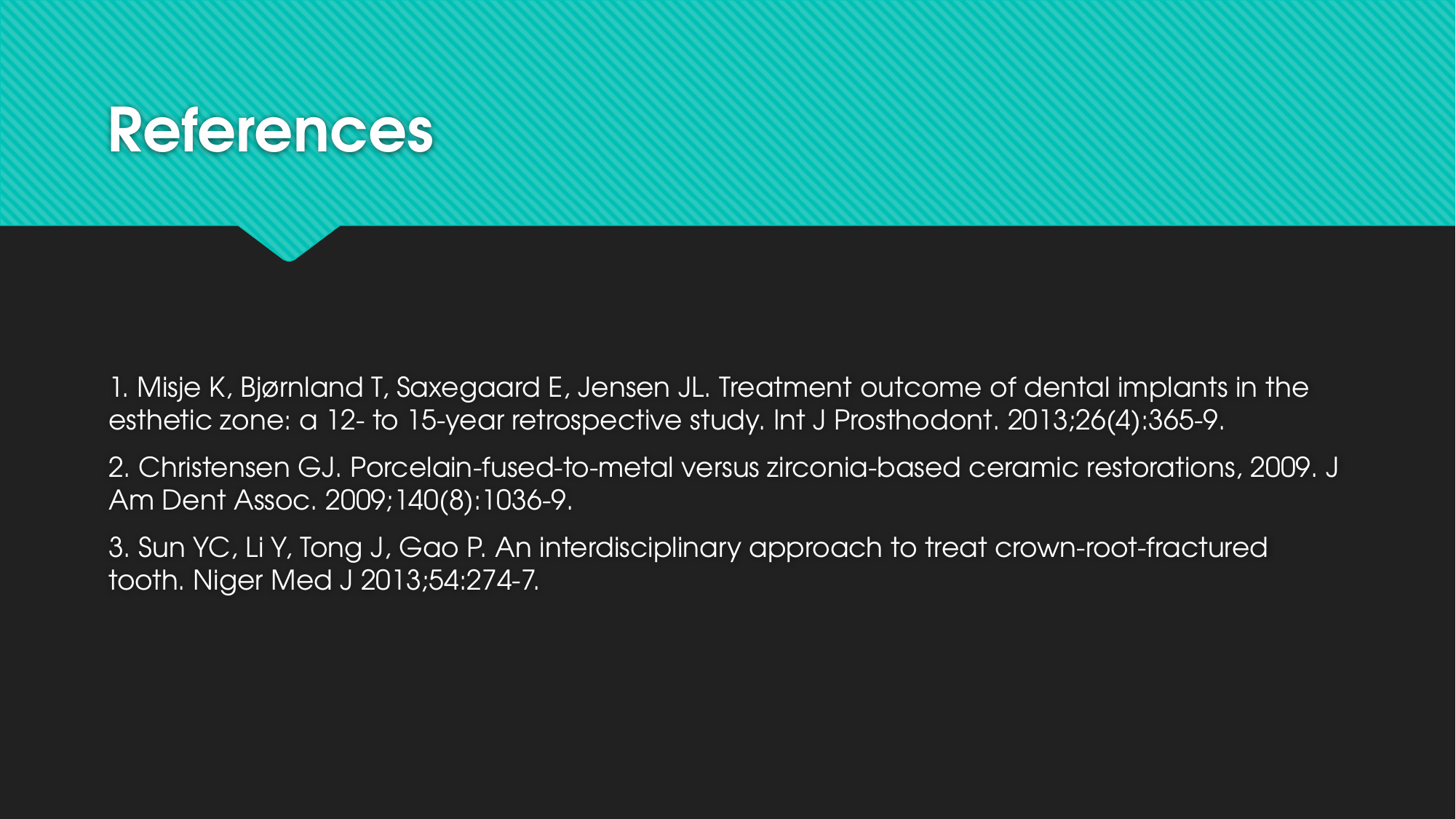

# References
1. Misje K, Bjørnland T, Saxegaard E, Jensen JL. Treatment outcome of dental implants in the esthetic zone: a 12- to 15-year retrospective study. Int J Prosthodont. 2013;26(4):365-9.
2. Christensen GJ. Porcelain-fused-to-metal versus zirconia-based ceramic restorations, 2009. J Am Dent Assoc. 2009;140(8):1036-9.
3. Sun YC, Li Y, Tong J, Gao P. An interdisciplinary approach to treat crown-root-fractured tooth. Niger Med J 2013;54:274-7.